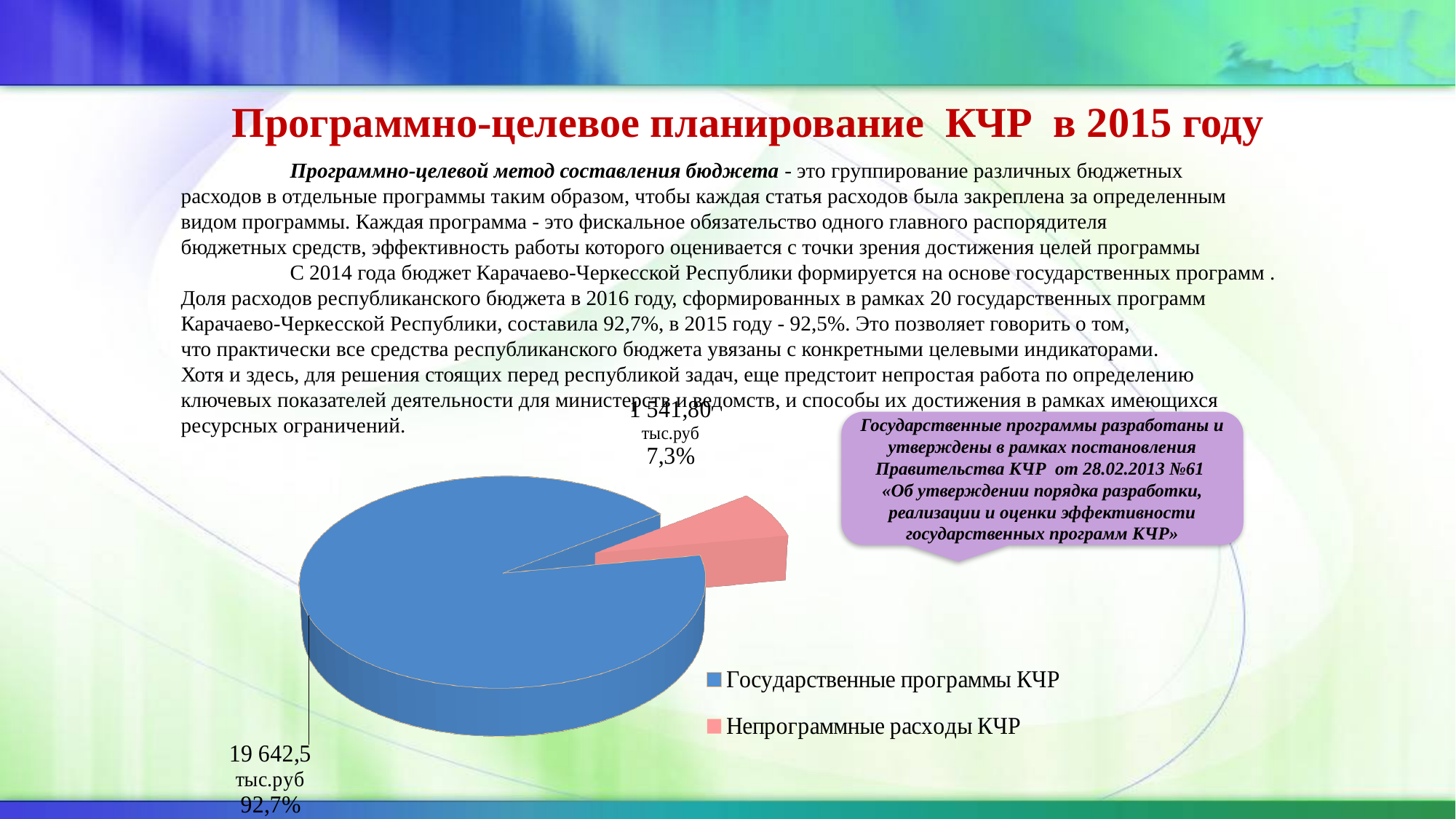

Программно-целевое планирование  КЧР  в 2015 году
	Программно-целевой метод составления бюджета - это группирование различных бюджетных
расходов в отдельные программы таким образом, чтобы каждая статья расходов была закреплена за определенным
видом программы. Каждая программа - это фискальное обязательство одного главного распорядителя
бюджетных средств, эффективность работы которого оценивается с точки зрения достижения целей программы
	С 2014 года бюджет Карачаево-Черкесской Республики формируется на основе государственных программ .
Доля расходов республиканского бюджета в 2016 году, сформированных в рамках 20 государственных программ
Карачаево-Черкесской Республики, составила 92,7%, в 2015 году - 92,5%. Это позволяет говорить о том,
что практически все средства республиканского бюджета увязаны с конкретными целевыми индикаторами.
Хотя и здесь, для решения стоящих перед республикой задач, еще предстоит непростая работа по определению
ключевых показателей деятельности для министерств и ведомств, и способы их достижения в рамках имеющихся
ресурсных ограничений.

[unsupported chart]

Государственные программы разработаны и утверждены в рамках постановления Правительства КЧР  от 28.02.2013 №61
«Об утверждении порядка разработки, реализации и оценки эффективности государственных программ КЧР»